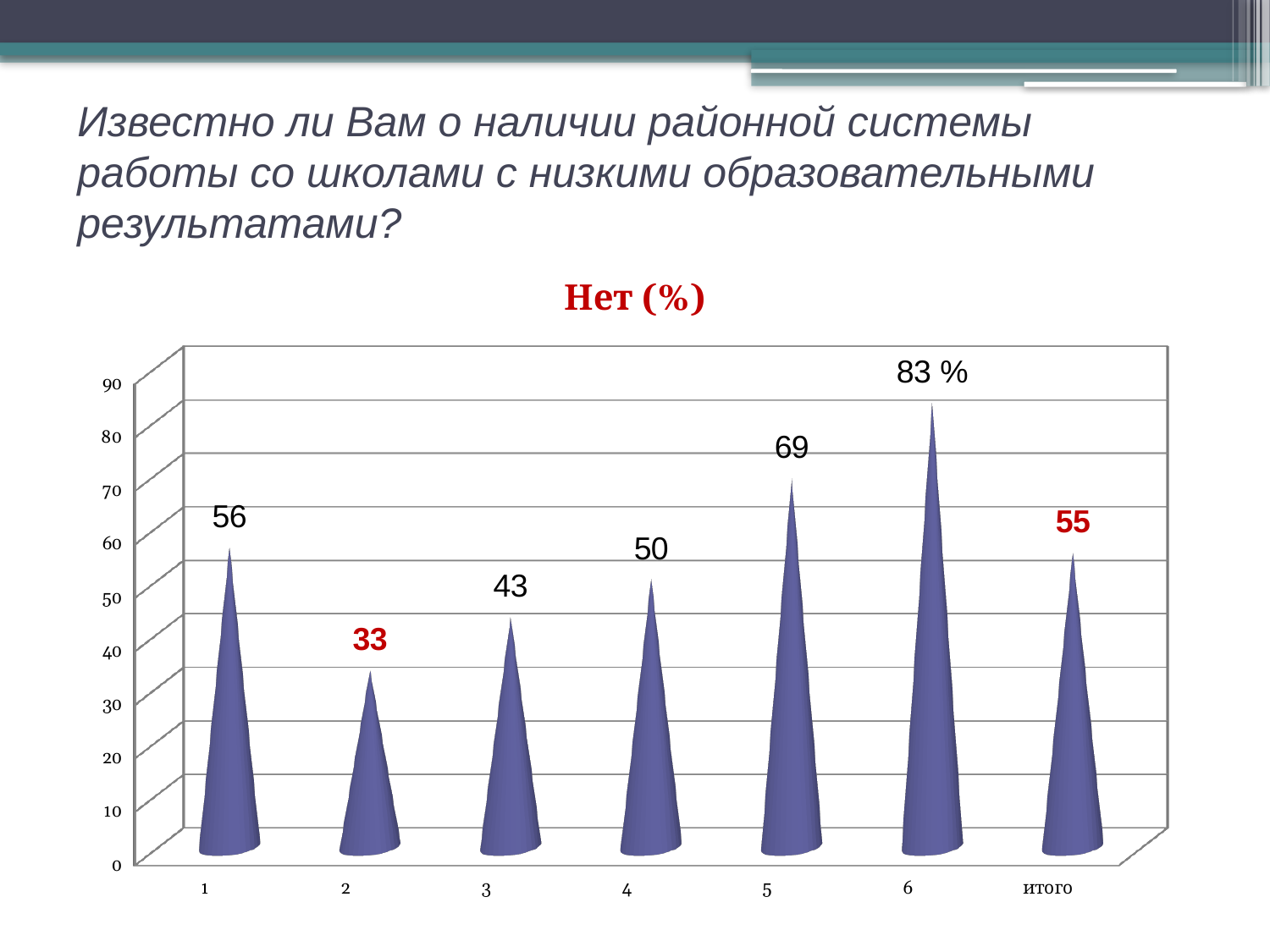

# Известно ли Вам о наличии районной системы работы со школами с низкими образовательными результатами?

[unsupported chart]